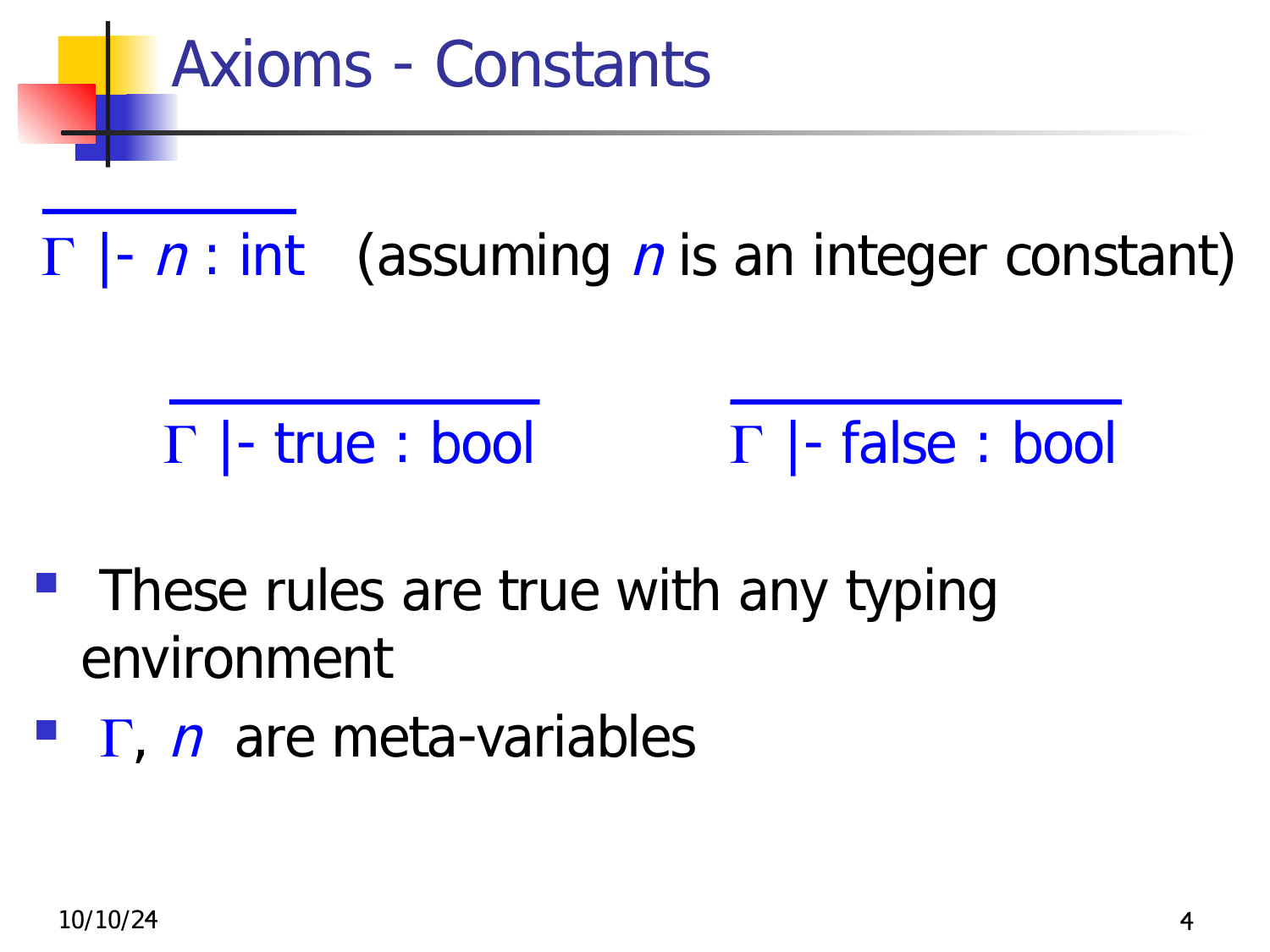

# Axioms - Constants

Γ |- n : int   (assuming n is an integer constant)

Γ |- true : bool           Γ |- false : bool

 These rules are true with any typing environment
 Γ, n  are meta-variables

10/10/24
4